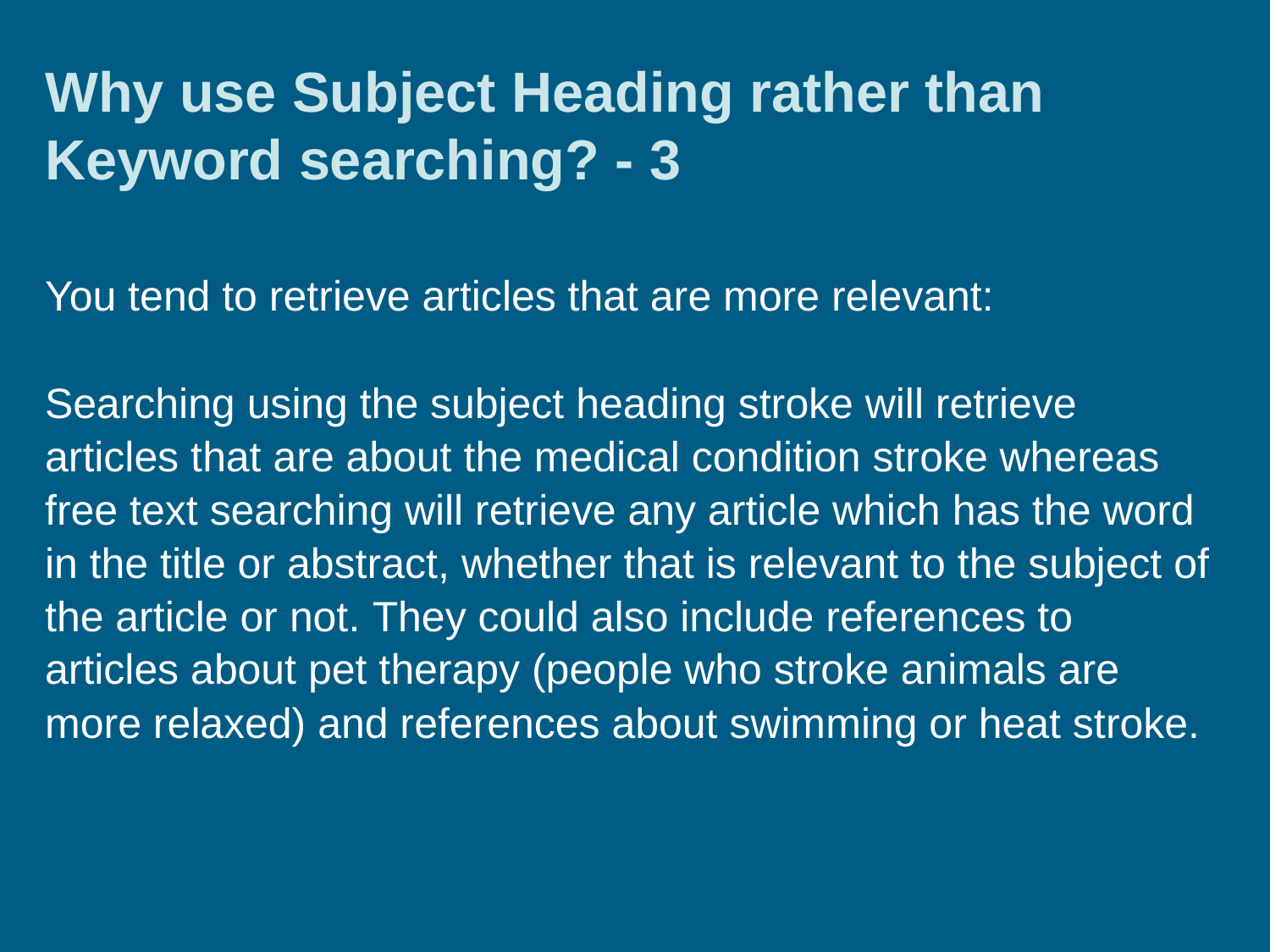

# Why use Subject Heading rather than Keyword searching? - 3
You tend to retrieve articles that are more relevant:

Searching using the subject heading stroke will retrieve articles that are about the medical condition stroke whereas free text searching will retrieve any article which has the word in the title or abstract, whether that is relevant to the subject of the article or not. They could also include references to articles about pet therapy (people who stroke animals are more relaxed) and references about swimming or heat stroke.